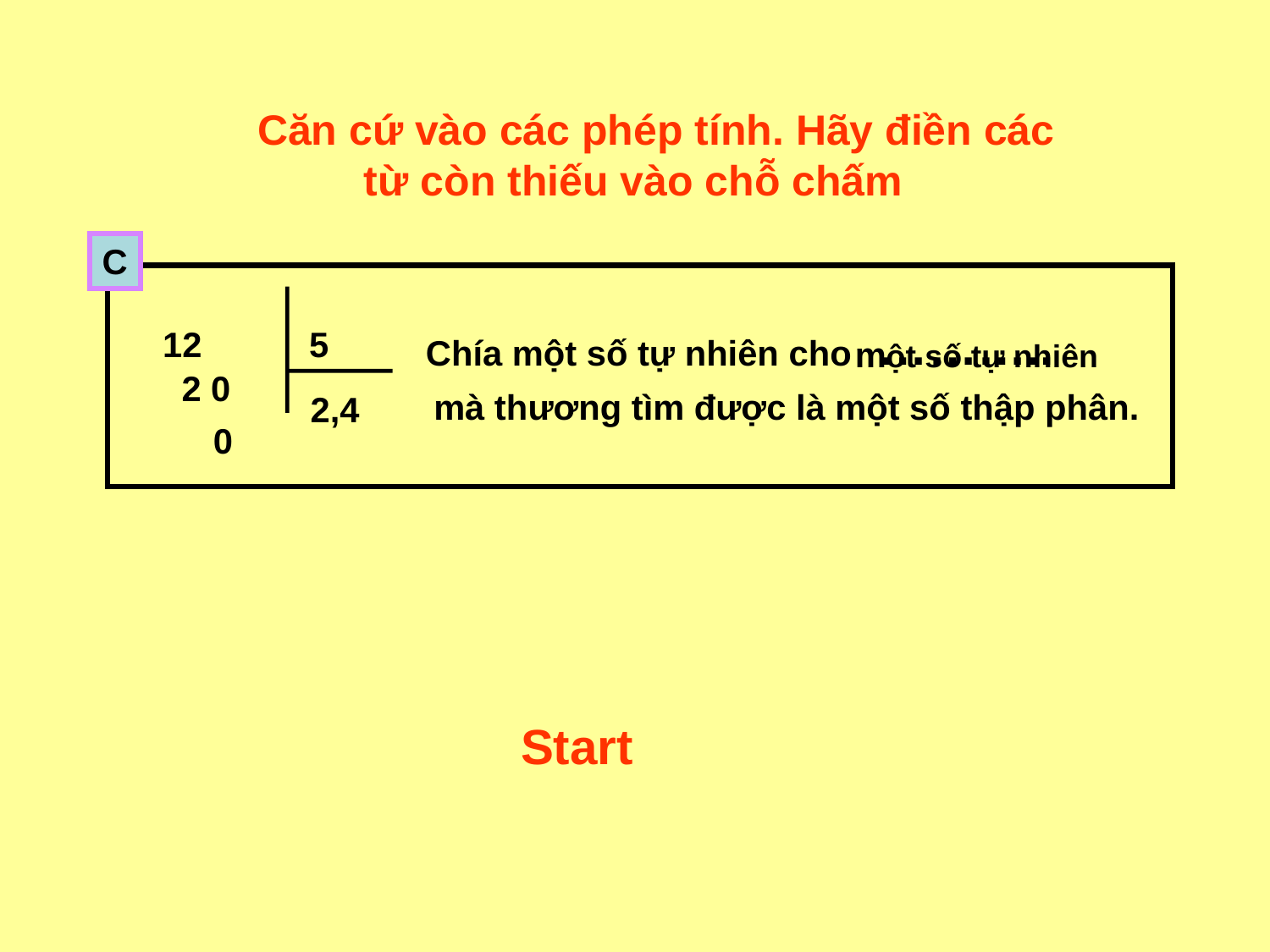

Căn cứ vào các phép tính. Hãy điền các
         từ còn thiếu vào chỗ chấm
C

………..
12           5
Chía một số tự nhiên cho
 một số tự nhiên
2 0
mà thương tìm được là một số thập phân.
2,4
0
Start
0
1
2
3
4
5